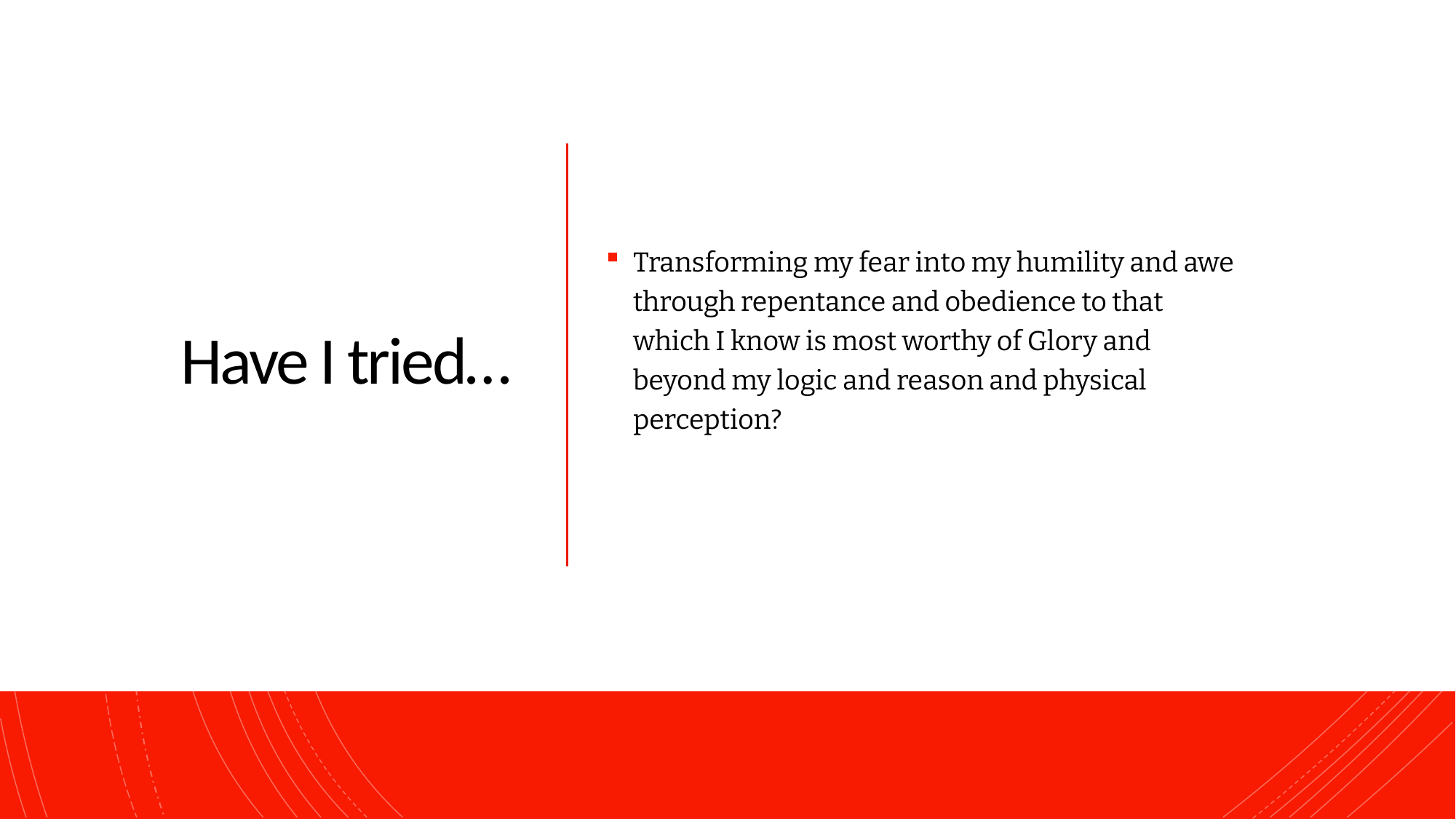

# Have I tried…
Transforming my fear into my humility and awe through repentance and obedience to that which I know is most worthy of Glory and beyond my logic and reason and physical perception?